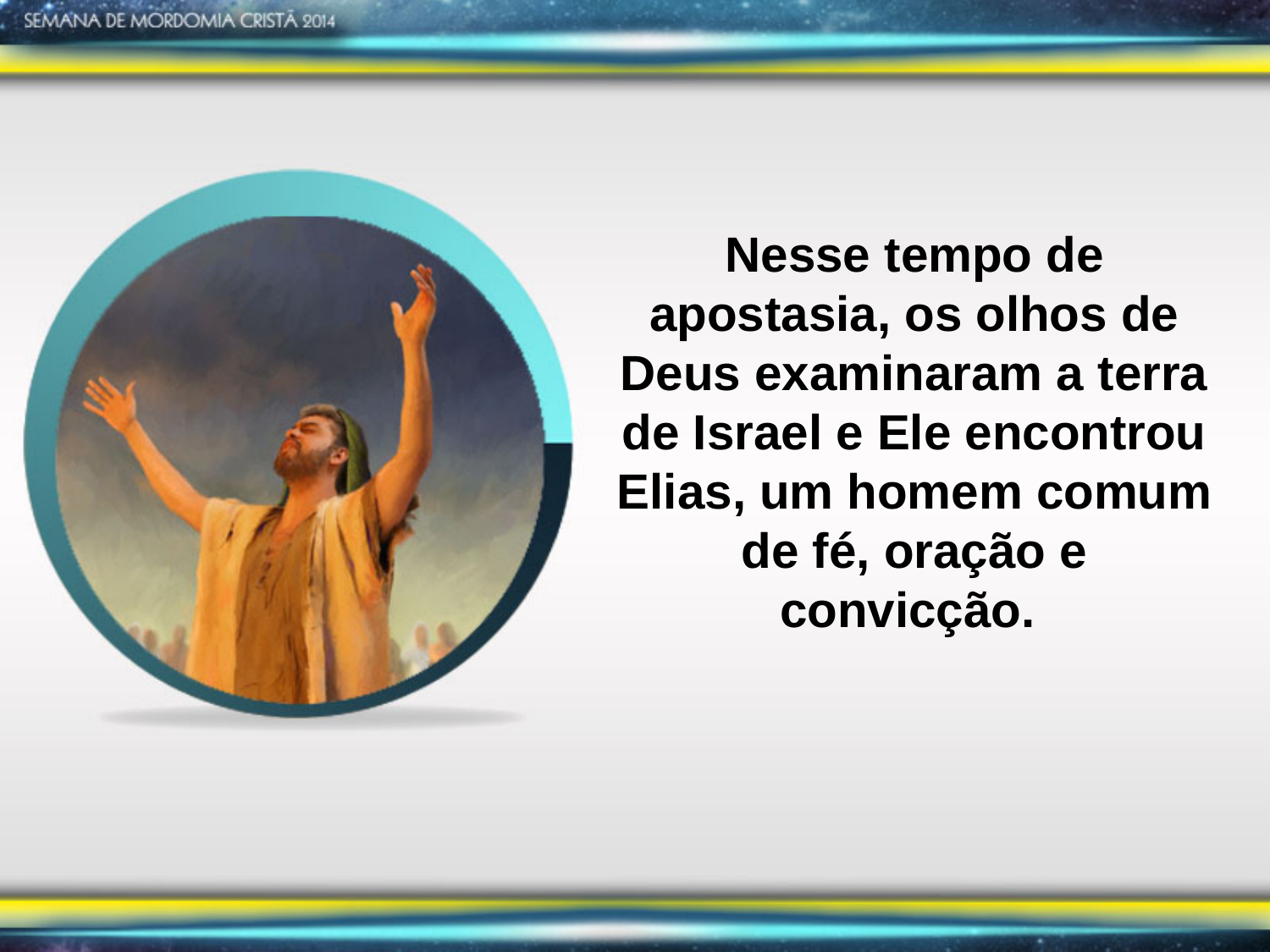

Nesse tempo de apostasia, os olhos de Deus examinaram a terra de Israel e Ele encontrou Elias, um homem comum de fé, oração e convicção.